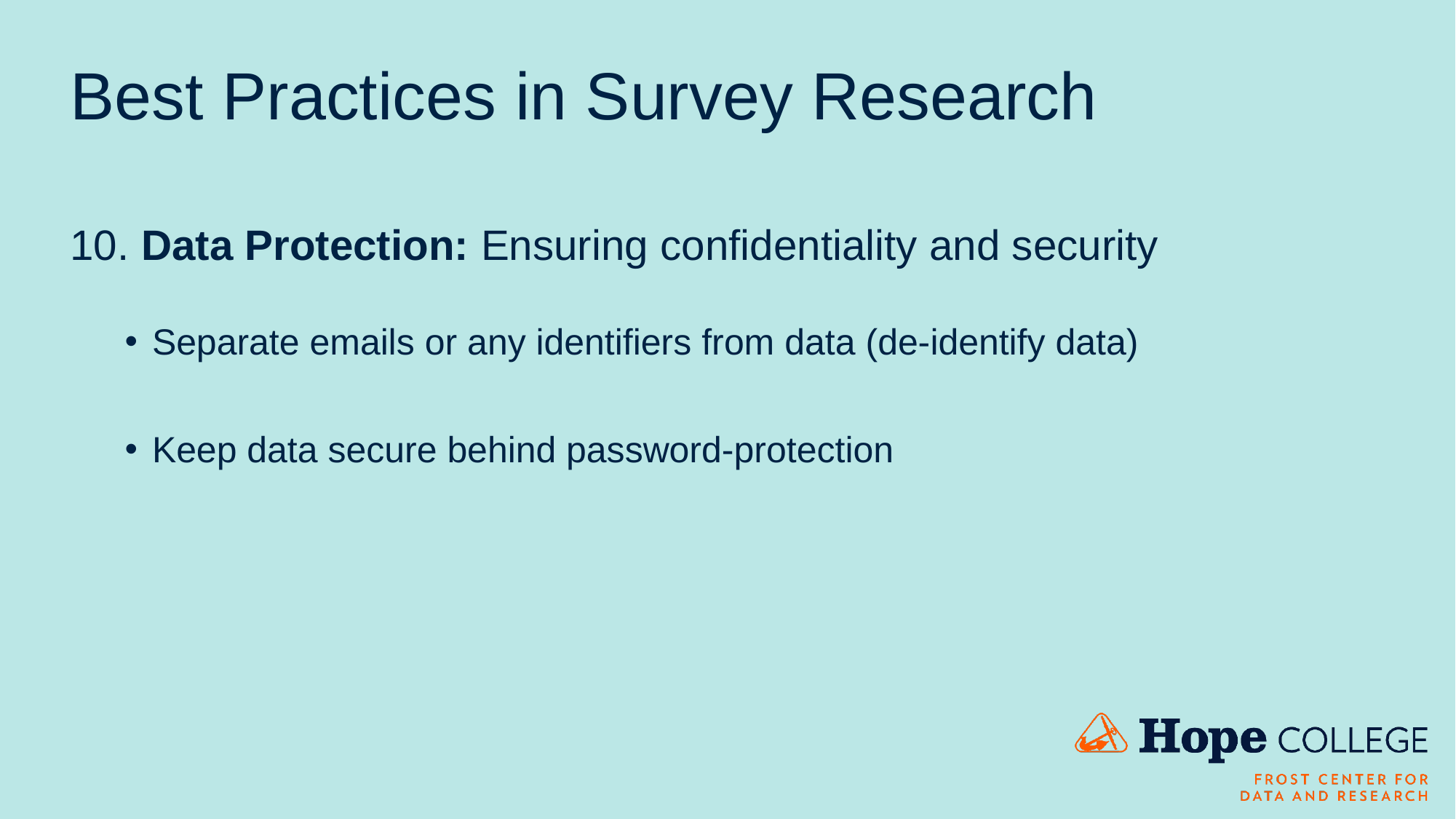

# Best Practices in Survey Research

10. Data Protection: Ensuring confidentiality and security

Separate emails or any identifiers from data (de-identify data)

Keep data secure behind password-protection